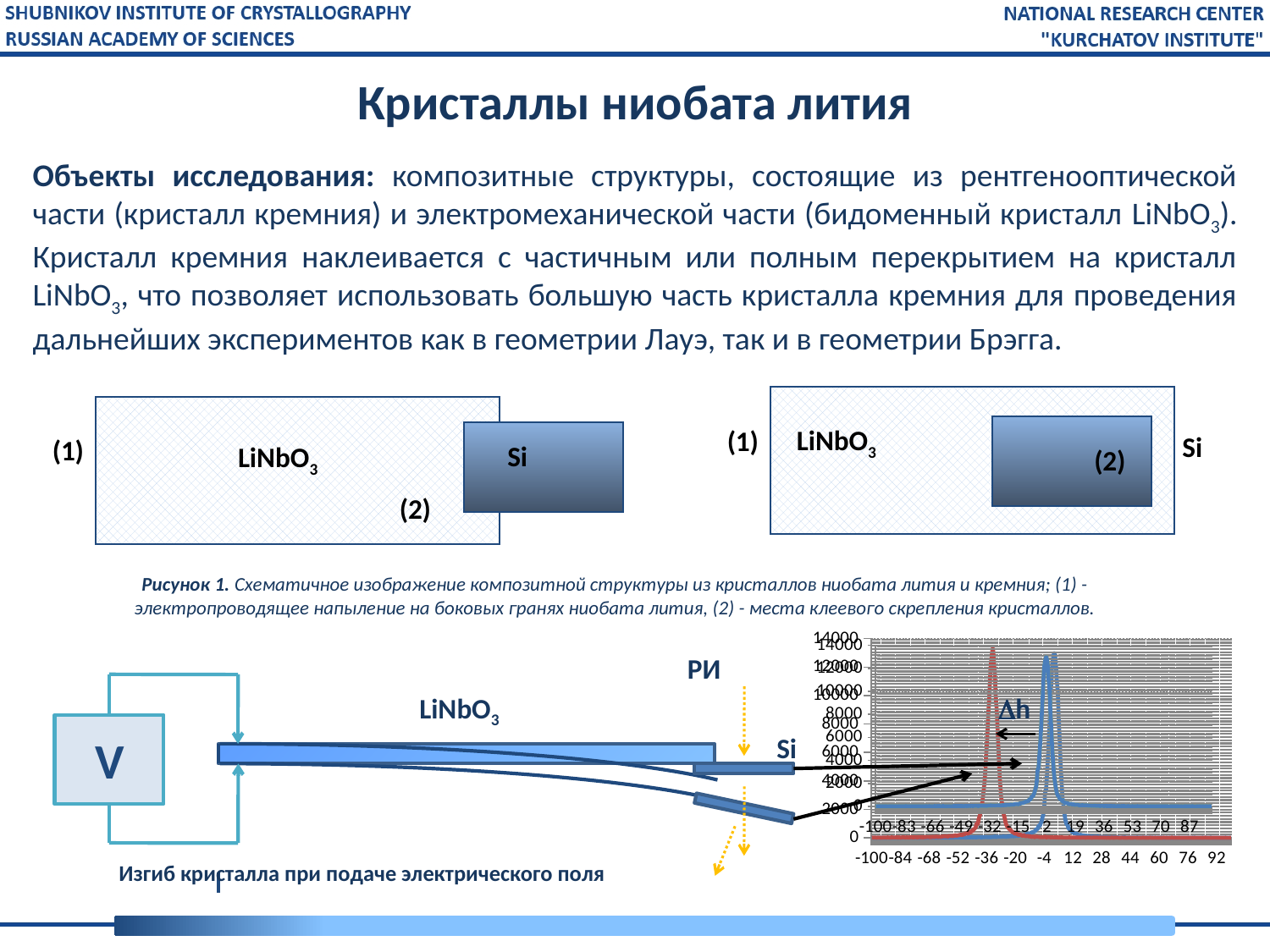

# Кристаллы ниобата лития
Объекты исследования: композитные структуры, состоящие из рентгенооптической части (кристалл кремния) и электромеханической части (бидоменный кристалл LiNbO3). Кристалл кремния наклеивается с частичным или полным перекрытием на кристалл LiNbO3, что позволяет использовать большую часть кристалла кремния для проведения дальнейших экспериментов как в геометрии Лауэ, так и в геометрии Брэгга.

(1)
LiNbO3

Si
(2)

(1)
Si
LiNbO3
(2)
Рисунок 1. Схематичное изображение композитной структуры из кристаллов ниобата лития и кремния; (1) - электропроводящее напыление на боковых гранях ниобата лития, (2) - места клеевого скрепления кристаллов.

### Chart

| Category |  |  |
|---|---|---|
| -100 | 20.02 | 22.021999999999988 |
| -99.5 | 18.018 | 27.027 |
| -99 | 14.014000000000001 | 17.017 |
| -98.5 | 13.013 | 26.026 |
| -98 | 18.018 | 31.031 |
| -97.5 | 12.012 | 22.021999999999988 |
| -97 | 16.015999999999988 | 18.018 |
| -96.5 | 20.02 | 29.029 |
| -96 | 17.017 | 19.018999999999988 |
| -95.5 | 17.017 | 25.025 |
| -95 | 15.015000000000002 | 19.018999999999988 |
| -94.5 | 22.021999999999988 | 19.018999999999988 |
| -94 | 12.012 | 28.028 |
| -93.5 | 19.018999999999988 | 29.029 |
| -93 | 13.013 | 28.028 |
| -92.5 | 7.007 | 34.034000000000006 |
| -92 | 18.018 | 26.026 |
| -91.5 | 16.015999999999988 | 33.033 |
| -91 | 20.02 | 39.039 |
| -90.5 | 16.015999999999988 | 24.024 |
| -90 | 15.015000000000002 | 35.03500000000001 |
| -89.5 | 18.018 | 26.026 |
| -89 | 9.009 | 46.04600000000001 |
| -88.5 | 16.015999999999988 | 37.037000000000006 |
| -88 | 25.025 | 37.037000000000006 |
| -87.5 | 13.013 | 36.036 |
| -87 | 11.011000000000001 | 32.03200000000001 |
| -86.5 | 22.021999999999988 | 39.039 |
| -86 | 17.017 | 46.04600000000001 |
| -85.5 | 17.017 | 18.018 |
| -85 | 17.017 | 45.045 |
| -84.5 | 21.021 | 34.034000000000006 |
| -84 | 12.012 | 28.028 |
| -83.5 | 19.018999999999988 | 29.029 |
| -83 | 19.018999999999988 | 45.045 |
| -82.5 | 19.018999999999988 | 48.048 |
| -82 | 33.033 | 42.042 |
| -81.5 | 24.024 | 30.03 |
| -81 | 30.03 | 34.034000000000006 |
| -80.5 | 22.021999999999988 | 50.05 |
| -80 | 21.021 | 39.039 |
| -79.5 | 20.02 | 30.03 |
| -79 | 27.027 | 49.04900000000001 |
| -78.5 | 25.025 | 42.042 |
| -78 | 21.021 | 57.056999999999995 |
| -77.5 | 15.015000000000002 | 43.043000000000006 |
| -77 | 28.028 | 47.047000000000004 |
| -76.5 | 19.018999999999988 | 41.041000000000004 |
| -76 | 17.017 | 52.052 |
| -75.5 | 20.02 | 49.04900000000001 |
| -75 | 15.015000000000002 | 44.044000000000004 |
| -74.5 | 13.013 | 38.03800000000001 |
| -74 | 26.026 | 59.059000000000005 |
| -73.5 | 13.013 | 45.045 |
| -73 | 22.021999999999988 | 65.06500000000001 |
| -72.5 | 25.025 | 43.043000000000006 |
| -72 | 26.026 | 63.063 |
| -71.5 | 19.018999999999988 | 39.039 |
| -71 | 21.021 | 60.06 |
| -70.5 | 15.015000000000002 | 59.059000000000005 |
| -70 | 31.031 | 53.053000000000004 |
| -69.5 | 23.023 | 65.06500000000001 |
| -69 | 30.03 | 63.063 |
| -68.5 | 23.023 | 66.066 |
| -68 | 33.033 | 59.059000000000005 |
| -67.5 | 26.026 | 69.069 |
| -67 | 29.029 | 47.047000000000004 |
| -66.5 | 23.023 | 76.07599999999998 |
| -66 | 25.025 | 70.07 |
| -65.5 | 28.028 | 73.07299999999998 |
| -65 | 32.03200000000001 | 62.06200000000001 |
| -64.5 | 28.028 | 84.084 |
| -64 | 16.015999999999988 | 87.087 |
| -63.5 | 38.03800000000001 | 80.08 |
| -63 | 23.023 | 70.07 |
| -62.5 | 32.03200000000001 | 82.082 |
| -62 | 45.045 | 75.07499999999999 |
| -61.5 | 23.023 | 85.085 |
| -61 | 27.027 | 93.093 |
| -60.5 | 27.027 | 104.104 |
| -60 | 34.034000000000006 | 108.10799999999999 |
| -59.5 | 32.03200000000001 | 114.114 |
| -59 | 24.024 | 116.116 |
| -58.5 | 27.027 | 112.112 |
| -58 | 20.02 | 107.107 |
| -57.5 | 27.027 | 100.1 |
| -57 | 19.018999999999988 | 133.13299999999998 |
| -56.5 | 27.027 | 134.134 |
| -56 | 26.026 | 127.127 |
| -55.5 | 26.026 | 142.142 |
| -55 | 30.03 | 119.119 |
| -54.5 | 26.026 | 148.148 |
| -54 | 30.03 | 166.166 |
| -53.5 | 36.036 | 189.18900000000002 |
| -53 | 41.041000000000004 | 160.16 |
| -52.5 | 39.039 | 173.17299999999997 |
| -52 | 37.037000000000006 | 173.17299999999997 |
| -51.5 | 36.036 | 202.202 |
| -51 | 41.041000000000004 | 206.206 |
| -50.5 | 29.029 | 227.227 |
| -50 | 40.04 | 205.20499999999998 |
| -49.5 | 33.033 | 217.21699999999998 |
| -49 | 43.043000000000006 | 263.2629999999997 |
| -48.5 | 40.04 | 253.25300000000001 |
| -48 | 31.031 | 281.28099999999927 |
| -47.5 | 30.03 | 310.31 |
| -47 | 37.037000000000006 | 331.3309999999994 |
| -46.5 | 47.047000000000004 | 305.305 |
| -46 | 42.042 | 352.3519999999997 |
| -45.5 | 45.045 | 405.4049999999997 |
| -45 | 36.036 | 398.3979999999996 |
| -44.5 | 49.04900000000001 | 479.4789999999991 |
| -44 | 45.045 | 482.482 |
| -43.5 | 39.039 | 561.5619999999988 |
| -43 | 55.055 | 625.626 |
| -42.5 | 43.043000000000006 | 687.688 |
| -42 | 39.039 | 813.814 |
| -41.5 | 46.04600000000001 | 1010.01 |
| -41 | 59.059000000000005 | 992.993 |
| -40.5 | 51.050999999999995 | 1325.325 |
| -40 | 49.04900000000001 | 1509.509 |
| -39.5 | 67.067 | 1782.783 |
| -39 | 31.031 | 2190.19 |
| -38.5 | 51.050999999999995 | 2520.52 |
| -38 | 54.053999999999995 | 3021.021 |
| -37.5 | 54.053999999999995 | 3612.613 |
| -37 | 59.059000000000005 | 4373.3730000000005 |
| -36.5 | 66.066 | 5458.458 |
| -36 | 55.055 | 6464.464000000001 |
| -35.5 | 48.048 | 7737.736999999999 |
| -35 | 46.04600000000001 | 9048.048 |
| -34.5 | 49.04900000000001 | 10190.19 |
| -34 | 56.056000000000004 | 11710.710000000006 |
| -33.5 | 57.056999999999995 | 12491.491 |
| -33 | 67.067 | 13064.063 |
| -32.5 | 69.069 | 13242.241000000016 |
| -32 | 68.06800000000001 | 12309.308 |
| -31.5 | 102.10199999999999 | 11467.467 |
| -31 | 68.06800000000001 | 9966.965999999959 |
| -30.5 | 68.06800000000001 | 9049.049 |
| -30 | 83.083 | 7612.61200000001 |
| -29.5 | 82.082 | 6245.245 |
| -29 | 77.077 | 4834.835 |
| -28.5 | 82.082 | 3785.784999999994 |
| -28 | 81.081 | 2877.878 |
| -27.5 | 82.082 | 2456.456 |
| -27 | 100.1 | 2103.103 |
| -26.5 | 99.099 | 1630.6309999999999 |
| -26 | 91.091 | 1383.3829999999998 |
| -25.5 | 78.07799999999999 | 1063.0629999999999 |
| -25 | 80.08 | 888.889 |
| -24.5 | 107.107 | 786.787 |
| -24 | 100.1 | 706.707 |
| -23.5 | 108.10799999999999 | 622.623 |
| -23 | 141.141 | 582.583 |
| -22.5 | 110.11 | 505.505 |
| -22 | 135.135 | 448.4479999999997 |
| -21.5 | 121.121 | 411.41099999999926 |
| -21 | 120.11999999999999 | 370.37 |
| -20.5 | 128.12800000000001 | 311.3109999999997 |
| -20 | 137.137 | 318.3179999999999 |
| -19.5 | 169.16899999999998 | 291.2909999999992 |
| -19 | 142.142 | 264.264 |
| -18.5 | 145.14499999999998 | 225.225 |
| -18 | 171.171 | 226.226 |
| -17.5 | 183.18300000000002 | 213.213 |
| -17 | 191.191 | 220.22 |
| -16.5 | 200.2 | 172.172 |
| -16 | 211.21099999999998 | 162.162 |
| -15.5 | 206.206 | 196.196 |
| -15 | 190.19 | 161.161 |
| -14.5 | 242.242 | 133.13299999999998 |
| -14 | 239.23899999999998 | 134.134 |
| -13.5 | 283.2829999999994 | 138.138 |
| -13 | 290.2899999999994 | 132.132 |
| -12.5 | 318.3179999999999 | 107.107 |
| -12 | 307.307 | 120.11999999999999 |
| -11.5 | 361.361 | 90.09 |
| -11 | 384.384 | 75.07499999999999 |
| -10.5 | 412.4119999999989 | 91.091 |
| -10 | 417.4169999999989 | 92.09200000000001 |
| -9.5 | 460.46 | 58.058 |
| -9 | 481.48099999999914 | 71.071 |
| -8.5 | 600.601 | 93.093 |
| -8 | 609.61 | 94.094 |
| -7.5 | 696.697 | 79.07899999999998 |
| -7 | 858.8589999999995 | 72.07199999999999 |
| -6.5 | 855.8559999999985 | 59.059000000000005 |
| -6 | 1004.004 | 53.053000000000004 |
| -5.5 | 1148.148 | 55.055 |
| -5 | 1429.429 | 62.06200000000001 |
| -4.5 | 1677.6779999999999 | 51.050999999999995 |
| -4 | 2258.258 | 65.06500000000001 |
| -3.5 | 3148.1479999999997 | 88.088 |
| -3 | 3373.3730000000055 | 43.043000000000006 |
| -2.5 | 4412.412 | 44.044000000000004 |
| -2 | 5456.456 | 58.058 |
| -1.5 | 6687.688 | 57.056999999999995 |
| -1 | 8123.123000000001 | 51.050999999999995 |
| -0.5 | 9565.564999999979 | 44.044000000000004 |
| 0 | 11153.153 | 47.047000000000004 |
| 0.5 | 12246.245999999985 | 46.04600000000001 |
| 1 | 12660.66 | 40.04 |
| 1.5 | 12977.977 | 37.037000000000006 |
| 2 | 12771.771000000002 | 42.042 |
| 2.5 | 12213.21200000001 | 39.039 |
| 3 | 11050.049000000006 | 42.042 |
| 3.5 | 10286.286 | 42.042 |
| 4 | 8551.550999999961 | 27.027 |
| 4.5 | 7144.144 | 42.042 |
| 5 | 5521.521000000003 | 33.033 |
| 5.5 | 4299.299 | 40.04 |
| 6 | 3198.198 | 47.047000000000004 |
| 6.5 | 2450.45 | 25.025 |
| 7 | 1927.928 | 38.03800000000001 |
| 7.5 | 1477.477 | 29.029 |
| 8 | 1133.1329999999998 | 29.029 |
| 8.5 | 953.9539999999994 | 27.027 |
| 9 | 880.881 | 33.033 |
| 9.5 | 700.701 | 33.033 |
| 10 | 620.621 | 44.044000000000004 |
| 10.5 | 596.597 | 27.027 |
| 11 | 503.503 | 33.033 |
| 11.5 | 430.42999999999927 | 29.029 |
| 12 | 390.39 | 31.031 |
| 12.5 | 339.339 | 27.027 |
| 13 | 323.3229999999997 | 32.03200000000001 |
| 13.5 | 306.3059999999999 | 33.033 |
| 14 | 289.28899999999913 | 31.031 |
| 14.5 | 267.267 | 21.021 |
| 15 | 203.20299999999997 | 31.031 |
| 15.5 | 213.213 | 27.027 |
| 16 | 206.206 | 25.025 |
| 16.5 | 220.22 | 16.015999999999988 |
| 17 | 176.176 | 27.027 |
| 17.5 | 156.156 | 29.029 |
| 18 | 183.18300000000002 | 31.031 |
| 18.5 | 138.138 | 30.03 |
| 19 | 136.136 | 13.013 |
| 19.5 | 144.14399999999998 | 27.027 |
| 20 | 143.14299999999997 | 26.026 |
| 20.5 | 132.132 | 31.031 |
| 21 | 112.112 | 26.026 |
| 21.5 | 92.09200000000001 | 27.027 |
| 22 | 101.101 | 25.025 |
| 22.5 | 88.088 | 14.014000000000001 |
| 23 | 112.112 | 29.029 |
| 23.5 | 96.096 | 28.028 |
| 24 | 97.097 | 28.028 |
| 24.5 | 90.09 | 25.025 |
| 25 | 92.09200000000001 | 22.021999999999988 |
| 25.5 | 100.1 | 22.021999999999988 |
| 26 | 95.09500000000001 | 22.021999999999988 |
| 26.5 | 70.07 | 17.017 |
| 27 | 77.077 | 29.029 |
| 27.5 | 70.07 | 18.018 |
| 28 | 68.06800000000001 | 23.023 |
| 28.5 | 59.059000000000005 | 17.017 |
| 29 | 67.067 | 24.024 |
| 29.5 | 61.061 | 14.014000000000001 |
| 30 | 59.059000000000005 | 25.025 |
| 30.5 | 73.07299999999998 | 13.013 |
| 31 | 57.056999999999995 | 10.01 |
| 31.5 | 53.053000000000004 | 24.024 |
| 32 | 48.048 | 16.015999999999988 |
| 32.5 | 45.045 | 16.015999999999988 |
| 33 | 56.056000000000004 | 13.013 |
| 33.5 | 41.041000000000004 | 29.029 |
| 34 | 43.043000000000006 | 25.025 |
| 34.5 | 51.050999999999995 | 8.008000000000001 |
| 35 | 55.055 | 22.021999999999988 |
| 35.5 | 44.044000000000004 | 16.015999999999988 |
| 36 | 42.042 | 31.031 |
| 36.5 | 44.044000000000004 | 20.02 |
| 37 | 47.047000000000004 | 19.018999999999988 |
| 37.5 | 31.031 | 16.015999999999988 |
| 38 | 37.037000000000006 | 18.018 |
| 38.5 | 35.03500000000001 | 9.009 |
| 39 | 26.026 | 21.021 |
| 39.5 | 40.04 | 19.018999999999988 |
| 40 | 35.03500000000001 | 17.017 |
| 40.5 | 46.04600000000001 | 13.013 |
| 41 | 44.044000000000004 | 20.02 |
| 41.5 | 25.025 | 8.008000000000001 |
| 42 | 33.033 | 15.015000000000002 |
| 42.5 | 30.03 | 15.015000000000002 |
| 43 | 28.028 | 21.021 |
| 43.5 | 26.026 | 18.018 |
| 44 | 31.031 | 13.013 |
| 44.5 | 34.034000000000006 | 8.008000000000001 |
| 45 | 24.024 | 11.011000000000001 |
| 45.5 | 31.031 | 12.012 |
| 46 | 19.018999999999988 | 20.02 |
| 46.5 | 36.036 | 18.018 |
| 47 | 25.025 | 21.021 |
| 47.5 | 38.03800000000001 | 14.014000000000001 |
| 48 | 36.036 | 16.015999999999988 |
| 48.5 | 29.029 | 17.017 |
| 49 | 25.025 | 12.012 |
| 49.5 | 23.023 | 9.009 |
| 50 | 31.031 | 14.014000000000001 |
| 50.5 | 34.034000000000006 | 15.015000000000002 |
| 51 | 23.023 | 25.025 |
| 51.5 | 28.028 | 10.01 |
| 52 | 22.021999999999988 | 10.01 |
| 52.5 | 23.023 | 15.015000000000002 |
| 53 | 31.031 | 17.017 |
| 53.5 | 19.018999999999988 | 17.017 |
| 54 | 23.023 | 15.015000000000002 |
| 54.5 | 26.026 | 18.018 |
| 55 | 19.018999999999988 | 25.025 |
| 55.5 | 22.021999999999988 | 14.014000000000001 |
| 56 | 31.031 | 12.012 |
| 56.5 | 23.023 | 9.009 |
| 57 | 19.018999999999988 | 11.011000000000001 |
| 57.5 | 23.023 | 15.015000000000002 |
| 58 | 24.024 | 12.012 |
| 58.5 | 16.015999999999988 | 17.017 |
| 59 | 20.02 | 11.011000000000001 |
| 59.5 | 22.021999999999988 | 12.012 |
| 60 | 16.015999999999988 | 13.013 |
| 60.5 | 25.025 | 10.01 |
| 61 | 22.021999999999988 | 11.011000000000001 |
| 61.5 | 27.027 | 10.01 |
| 62 | 19.018999999999988 | 15.015000000000002 |
| 62.5 | 13.013 | 24.024 |
| 63 | 12.012 | 16.015999999999988 |
| 63.5 | 13.013 | 13.013 |
| 64 | 24.024 | 11.011000000000001 |
| 64.5 | 20.02 | 13.013 |
| 65 | 17.017 | 16.015999999999988 |
| 65.5 | 18.018 | 17.017 |
| 66 | 22.021999999999988 | 11.011000000000001 |
| 66.5 | 8.008000000000001 | 11.011000000000001 |
| 67 | 13.013 | 29.029 |
| 67.5 | 23.023 | 15.015000000000002 |
| 68 | 12.012 | 11.011000000000001 |
| 68.5 | 22.021999999999988 | 20.02 |
| 69 | 19.018999999999988 | 8.008000000000001 |
| 69.5 | 13.013 | 12.012 |
| 70 | 15.015000000000002 | 13.013 |
| 70.5 | 17.017 | 7.007 |
| 71 | 19.018999999999988 | 22.021999999999988 |
| 71.5 | 18.018 | 11.011000000000001 |
| 72 | 13.013 | 13.013 |
| 72.5 | 15.015000000000002 | 18.018 |
| 73 | 16.015999999999988 | 10.01 |
| 73.5 | 10.01 | 12.012 |
| 74 | 20.02 | 15.015000000000002 |
| 74.5 | 13.013 | 15.015000000000002 |
| 75 | 10.01 | 12.012 |
| 75.5 | 12.012 | 10.01 |
| 76 | 23.023 | 8.008000000000001 |
| 76.5 | 14.014000000000001 | 9.009 |
| 77 | 17.017 | 10.01 |
| 77.5 | 15.015000000000002 | 12.012 |
| 78 | 16.015999999999988 | 11.011000000000001 |
| 78.5 | 25.025 | 15.015000000000002 |
| 79 | 19.018999999999988 | 9.009 |
| 79.5 | 25.025 | 13.013 |
| 80 | 24.024 | 9.009 |
| 80.5 | 15.015000000000002 | 12.012 |
| 81 | 11.011000000000001 | 13.013 |
| 81.5 | 8.008000000000001 | 11.011000000000001 |
| 82 | 16.015999999999988 | 18.018 |
| 82.5 | 12.012 | 11.011000000000001 |
| 83 | 11.011000000000001 | 11.011000000000001 |
| 83.5 | 12.012 | 12.012 |
| 84 | 26.026 | 13.013 |
| 84.5 | 19.018999999999988 | 9.009 |
| 85 | 13.013 | 13.013 |
| 85.5 | 19.018999999999988 | 22.021999999999988 |
| 86 | 26.026 | 15.015000000000002 |
| 86.5 | 13.013 | 7.007 |
| 87 | 14.014000000000001 | 18.018 |
| 87.5 | 13.013 | 16.015999999999988 |
| 88 | 15.015000000000002 | 10.01 |
| 88.5 | 31.031 | 16.015999999999988 |
| 89 | 21.021 | 9.009 |
| 89.5 | 12.012 | 8.008000000000001 |
| 90 | 6.006 | 16.015999999999988 |
| 90.5 | 13.013 | 14.014000000000001 |
| 91 | 9.009 | 17.017 |
| 91.5 | 18.018 | 14.014000000000001 |
| 92 | 14.014000000000001 | 9.009 |
| 92.5 | 9.009 | 14.014000000000001 |
| 93 | 21.021 | 5.0049999999999955 |
| 93.5 | 7.007 | 11.011000000000001 |
| 94 | 19.018999999999988 | 7.007 |
| 94.5 | 8.008000000000001 | 16.015999999999988 |
| 95 | 20.02 | 6.006 |
| 95.5 | 14.014000000000001 | 11.011000000000001 |
| 96 | 12.012 | 12.012 |
| 96.5 | 19.018999999999988 | 14.014000000000001 |
| 97 | 22.021999999999988 | 9.009 |
| 97.5 | 8.008000000000001 | 16.015999999999988 |
| 98 | 14.014000000000001 | 9.009 |
| 98.5 | 7.007 | 5.0049999999999955 |
| 99 | 18.018 | 14.014000000000001 |
| 99.5 | 14.014000000000001 | 17.017 |
| 100 | 9.009 | 10.01 |

### Chart

| Category |  |  |
|---|---|---|
| -100 | 20.02 | 20.02 |
| -99.5 | 18.018 | 18.018 |
| -99 | 14.014000000000001 | 14.014000000000001 |
| -98.5 | 13.013 | 13.013 |
| -98 | 18.018 | 18.018 |
| -97.5 | 12.012 | 12.012 |
| -97 | 16.015999999999988 | 16.015999999999988 |
| -96.5 | 20.02 | 20.02 |
| -96 | 17.017 | 17.017 |
| -95.5 | 17.017 | 17.017 |
| -95 | 15.015000000000002 | 15.015000000000002 |
| -94.5 | 22.021999999999988 | 22.021999999999988 |
| -94 | 12.012 | 12.012 |
| -93.5 | 19.018999999999988 | 19.018999999999988 |
| -93 | 13.013 | 13.013 |
| -92.5 | 7.007 | 7.007 |
| -92 | 18.018 | 18.018 |
| -91.5 | 16.015999999999988 | 16.015999999999988 |
| -91 | 20.02 | 20.02 |
| -90.5 | 16.015999999999988 | 16.015999999999988 |
| -90 | 15.015000000000002 | 15.015000000000002 |
| -89.5 | 18.018 | 18.018 |
| -89 | 9.009 | 9.009 |
| -88.5 | 16.015999999999988 | 16.015999999999988 |
| -88 | 25.025 | 25.025 |
| -87.5 | 13.013 | 13.013 |
| -87 | 11.011000000000001 | 11.011000000000001 |
| -86.5 | 22.021999999999988 | 22.021999999999988 |
| -86 | 17.017 | 17.017 |
| -85.5 | 17.017 | 17.017 |
| -85 | 17.017 | 17.017 |
| -84.5 | 21.021 | 21.021 |
| -84 | 12.012 | 12.012 |
| -83.5 | 19.018999999999988 | 19.018999999999988 |
| -83 | 19.018999999999988 | 19.018999999999988 |
| -82.5 | 19.018999999999988 | 19.018999999999988 |
| -82 | 33.033 | 33.033 |
| -81.5 | 24.024 | 24.024 |
| -81 | 30.03 | 30.03 |
| -80.5 | 22.021999999999988 | 22.021999999999988 |
| -80 | 21.021 | 21.021 |
| -79.5 | 20.02 | 20.02 |
| -79 | 27.027 | 27.027 |
| -78.5 | 25.025 | 25.025 |
| -78 | 21.021 | 21.021 |
| -77.5 | 15.015000000000002 | 15.015000000000002 |
| -77 | 28.028 | 28.028 |
| -76.5 | 19.018999999999988 | 19.018999999999988 |
| -76 | 17.017 | 17.017 |
| -75.5 | 20.02 | 20.02 |
| -75 | 15.015000000000002 | 15.015000000000002 |
| -74.5 | 13.013 | 13.013 |
| -74 | 26.026 | 26.026 |
| -73.5 | 13.013 | 13.013 |
| -73 | 22.021999999999988 | 22.021999999999988 |
| -72.5 | 25.025 | 25.025 |
| -72 | 26.026 | 26.026 |
| -71.5 | 19.018999999999988 | 19.018999999999988 |
| -71 | 21.021 | 21.021 |
| -70.5 | 15.015000000000002 | 15.015000000000002 |
| -70 | 31.031 | 31.031 |
| -69.5 | 23.023 | 23.023 |
| -69 | 30.03 | 30.03 |
| -68.5 | 23.023 | 23.023 |
| -68 | 33.033 | 33.033 |
| -67.5 | 26.026 | 26.026 |
| -67 | 29.029 | 29.029 |
| -66.5 | 23.023 | 23.023 |
| -66 | 25.025 | 25.025 |
| -65.5 | 28.028 | 28.028 |
| -65 | 32.03200000000001 | 32.03200000000001 |
| -64.5 | 28.028 | 28.028 |
| -64 | 16.015999999999988 | 16.015999999999988 |
| -63.5 | 38.03800000000001 | 38.03800000000001 |
| -63 | 23.023 | 23.023 |
| -62.5 | 32.03200000000001 | 32.03200000000001 |
| -62 | 45.045 | 45.045 |
| -61.5 | 23.023 | 23.023 |
| -61 | 27.027 | 27.027 |
| -60.5 | 27.027 | 27.027 |
| -60 | 34.034000000000006 | 34.034000000000006 |
| -59.5 | 32.03200000000001 | 32.03200000000001 |
| -59 | 24.024 | 24.024 |
| -58.5 | 27.027 | 27.027 |
| -58 | 20.02 | 20.02 |
| -57.5 | 27.027 | 27.027 |
| -57 | 19.018999999999988 | 19.018999999999988 |
| -56.5 | 27.027 | 27.027 |
| -56 | 26.026 | 26.026 |
| -55.5 | 26.026 | 26.026 |
| -55 | 30.03 | 30.03 |
| -54.5 | 26.026 | 26.026 |
| -54 | 30.03 | 30.03 |
| -53.5 | 36.036 | 36.036 |
| -53 | 41.041000000000004 | 41.041000000000004 |
| -52.5 | 39.039 | 39.039 |
| -52 | 37.037000000000006 | 37.037000000000006 |
| -51.5 | 36.036 | 36.036 |
| -51 | 41.041000000000004 | 41.041000000000004 |
| -50.5 | 29.029 | 29.029 |
| -50 | 40.04 | 40.04 |
| -49.5 | 33.033 | 33.033 |
| -49 | 43.043000000000006 | 43.043000000000006 |
| -48.5 | 40.04 | 40.04 |
| -48 | 31.031 | 31.031 |
| -47.5 | 30.03 | 30.03 |
| -47 | 37.037000000000006 | 37.037000000000006 |
| -46.5 | 47.047000000000004 | 47.047000000000004 |
| -46 | 42.042 | 42.042 |
| -45.5 | 45.045 | 45.045 |
| -45 | 36.036 | 36.036 |
| -44.5 | 49.04900000000001 | 49.04900000000001 |
| -44 | 45.045 | 45.045 |
| -43.5 | 39.039 | 39.039 |
| -43 | 55.055 | 55.055 |
| -42.5 | 43.043000000000006 | 43.043000000000006 |
| -42 | 39.039 | 39.039 |
| -41.5 | 46.04600000000001 | 46.04600000000001 |
| -41 | 59.059000000000005 | 59.059000000000005 |
| -40.5 | 51.050999999999995 | 51.050999999999995 |
| -40 | 49.04900000000001 | 49.04900000000001 |
| -39.5 | 67.067 | 67.067 |
| -39 | 31.031 | 31.031 |
| -38.5 | 51.050999999999995 | 51.050999999999995 |
| -38 | 54.053999999999995 | 54.053999999999995 |
| -37.5 | 54.053999999999995 | 54.053999999999995 |
| -37 | 59.059000000000005 | 59.059000000000005 |
| -36.5 | 66.066 | 66.066 |
| -36 | 55.055 | 55.055 |
| -35.5 | 48.048 | 48.048 |
| -35 | 46.04600000000001 | 46.04600000000001 |
| -34.5 | 49.04900000000001 | 49.04900000000001 |
| -34 | 56.056000000000004 | 56.056000000000004 |
| -33.5 | 57.056999999999995 | 57.056999999999995 |
| -33 | 67.067 | 67.067 |
| -32.5 | 69.069 | 69.069 |
| -32 | 68.06800000000001 | 68.06800000000001 |
| -31.5 | 102.10199999999999 | 102.10199999999999 |
| -31 | 68.06800000000001 | 68.06800000000001 |
| -30.5 | 68.06800000000001 | 68.06800000000001 |
| -30 | 83.083 | 83.083 |
| -29.5 | 82.082 | 82.082 |
| -29 | 77.077 | 77.077 |
| -28.5 | 82.082 | 82.082 |
| -28 | 81.081 | 81.081 |
| -27.5 | 82.082 | 82.082 |
| -27 | 100.1 | 100.1 |
| -26.5 | 99.099 | 99.099 |
| -26 | 91.091 | 91.091 |
| -25.5 | 78.07799999999999 | 78.07799999999999 |
| -25 | 80.08 | 80.08 |
| -24.5 | 107.107 | 107.107 |
| -24 | 100.1 | 100.1 |
| -23.5 | 108.10799999999999 | 108.10799999999999 |
| -23 | 141.141 | 141.141 |
| -22.5 | 110.11 | 110.11 |
| -22 | 135.135 | 135.135 |
| -21.5 | 121.121 | 121.121 |
| -21 | 120.11999999999999 | 120.11999999999999 |
| -20.5 | 128.12800000000001 | 128.12800000000001 |
| -20 | 137.137 | 137.137 |
| -19.5 | 169.16899999999998 | 169.16899999999998 |
| -19 | 142.142 | 142.142 |
| -18.5 | 145.14499999999998 | 145.14499999999998 |
| -18 | 171.171 | 171.171 |
| -17.5 | 183.18300000000002 | 183.18300000000002 |
| -17 | 191.191 | 191.191 |
| -16.5 | 200.2 | 200.2 |
| -16 | 211.21099999999998 | 211.21099999999998 |
| -15.5 | 206.206 | 206.206 |
| -15 | 190.19 | 190.19 |
| -14.5 | 242.242 | 242.242 |
| -14 | 239.23899999999998 | 239.23899999999998 |
| -13.5 | 283.2829999999993 | 283.2829999999993 |
| -13 | 290.2899999999993 | 290.2899999999993 |
| -12.5 | 318.3179999999999 | 318.3179999999999 |
| -12 | 307.307 | 307.307 |
| -11.5 | 361.361 | 361.361 |
| -11 | 384.384 | 384.384 |
| -10.5 | 412.4119999999988 | 412.4119999999988 |
| -10 | 417.4169999999988 | 417.4169999999988 |
| -9.5 | 460.46 | 460.46 |
| -9 | 481.480999999999 | 481.480999999999 |
| -8.5 | 600.601 | 600.601 |
| -8 | 609.61 | 609.61 |
| -7.5 | 696.697 | 696.697 |
| -7 | 858.8589999999995 | 858.8589999999995 |
| -6.5 | 855.8559999999982 | 855.8559999999982 |
| -6 | 1004.004 | 1004.004 |
| -5.5 | 1148.148 | 1148.148 |
| -5 | 1429.429 | 1429.429 |
| -4.5 | 1677.6779999999999 | 1677.6779999999999 |
| -4 | 2258.258 | 2258.258 |
| -3.5 | 3148.1479999999997 | 3148.1479999999997 |
| -3 | 3373.3730000000064 | 3373.3730000000064 |
| -2.5 | 4412.412 | 4412.412 |
| -2 | 5456.456 | 5456.456 |
| -1.5 | 6687.688 | 6687.688 |
| -1 | 8123.123000000001 | 8123.123000000001 |
| -0.5 | 9565.564999999973 | 9565.564999999973 |
| 0 | 11153.153 | 11153.153 |
| 0.5 | 12246.245999999985 | 12246.245999999985 |
| 1 | 12660.66 | 12660.66 |
| 1.5 | 12977.977 | 12977.977 |
| 2 | 12771.771000000002 | 12771.771000000002 |
| 2.5 | 12213.21200000001 | 12213.21200000001 |
| 3 | 11050.049000000006 | 11050.049000000006 |
| 3.5 | 10286.286 | 10286.286 |
| 4 | 8551.550999999956 | 8551.550999999956 |
| 4.5 | 7144.144 | 7144.144 |
| 5 | 5521.521000000003 | 5521.521000000003 |
| 5.5 | 4299.299 | 4299.299 |
| 6 | 3198.198 | 3198.198 |
| 6.5 | 2450.45 | 2450.45 |
| 7 | 1927.928 | 1927.928 |
| 7.5 | 1477.477 | 1477.477 |
| 8 | 1133.1329999999998 | 1133.1329999999998 |
| 8.5 | 953.9539999999994 | 953.9539999999994 |
| 9 | 880.881 | 880.881 |
| 9.5 | 700.701 | 700.701 |
| 10 | 620.621 | 620.621 |
| 10.5 | 596.597 | 596.597 |
| 11 | 503.503 | 503.503 |
| 11.5 | 430.42999999999915 | 430.42999999999915 |
| 12 | 390.39 | 390.39 |
| 12.5 | 339.339 | 339.339 |
| 13 | 323.3229999999997 | 323.3229999999997 |
| 13.5 | 306.3059999999999 | 306.3059999999999 |
| 14 | 289.28899999999896 | 289.28899999999896 |
| 14.5 | 267.267 | 267.267 |
| 15 | 203.20299999999997 | 203.20299999999997 |
| 15.5 | 213.213 | 213.213 |
| 16 | 206.206 | 206.206 |
| 16.5 | 220.22 | 220.22 |
| 17 | 176.176 | 176.176 |
| 17.5 | 156.156 | 156.156 |
| 18 | 183.18300000000002 | 183.18300000000002 |
| 18.5 | 138.138 | 138.138 |
| 19 | 136.136 | 136.136 |
| 19.5 | 144.14399999999998 | 144.14399999999998 |
| 20 | 143.14299999999997 | 143.14299999999997 |
| 20.5 | 132.132 | 132.132 |
| 21 | 112.112 | 112.112 |
| 21.5 | 92.09200000000001 | 92.09200000000001 |
| 22 | 101.101 | 101.101 |
| 22.5 | 88.088 | 88.088 |
| 23 | 112.112 | 112.112 |
| 23.5 | 96.096 | 96.096 |
| 24 | 97.097 | 97.097 |
| 24.5 | 90.09 | 90.09 |
| 25 | 92.09200000000001 | 92.09200000000001 |
| 25.5 | 100.1 | 100.1 |
| 26 | 95.09500000000001 | 95.09500000000001 |
| 26.5 | 70.07 | 70.07 |
| 27 | 77.077 | 77.077 |
| 27.5 | 70.07 | 70.07 |
| 28 | 68.06800000000001 | 68.06800000000001 |
| 28.5 | 59.059000000000005 | 59.059000000000005 |
| 29 | 67.067 | 67.067 |
| 29.5 | 61.061 | 61.061 |
| 30 | 59.059000000000005 | 59.059000000000005 |
| 30.5 | 73.07299999999998 | 73.07299999999998 |
| 31 | 57.056999999999995 | 57.056999999999995 |
| 31.5 | 53.053000000000004 | 53.053000000000004 |
| 32 | 48.048 | 48.048 |
| 32.5 | 45.045 | 45.045 |
| 33 | 56.056000000000004 | 56.056000000000004 |
| 33.5 | 41.041000000000004 | 41.041000000000004 |
| 34 | 43.043000000000006 | 43.043000000000006 |
| 34.5 | 51.050999999999995 | 51.050999999999995 |
| 35 | 55.055 | 55.055 |
| 35.5 | 44.044000000000004 | 44.044000000000004 |
| 36 | 42.042 | 42.042 |
| 36.5 | 44.044000000000004 | 44.044000000000004 |
| 37 | 47.047000000000004 | 47.047000000000004 |
| 37.5 | 31.031 | 31.031 |
| 38 | 37.037000000000006 | 37.037000000000006 |
| 38.5 | 35.03500000000001 | 35.03500000000001 |
| 39 | 26.026 | 26.026 |
| 39.5 | 40.04 | 40.04 |
| 40 | 35.03500000000001 | 35.03500000000001 |
| 40.5 | 46.04600000000001 | 46.04600000000001 |
| 41 | 44.044000000000004 | 44.044000000000004 |
| 41.5 | 25.025 | 25.025 |
| 42 | 33.033 | 33.033 |
| 42.5 | 30.03 | 30.03 |
| 43 | 28.028 | 28.028 |
| 43.5 | 26.026 | 26.026 |
| 44 | 31.031 | 31.031 |
| 44.5 | 34.034000000000006 | 34.034000000000006 |
| 45 | 24.024 | 24.024 |
| 45.5 | 31.031 | 31.031 |
| 46 | 19.018999999999988 | 19.018999999999988 |
| 46.5 | 36.036 | 36.036 |
| 47 | 25.025 | 25.025 |
| 47.5 | 38.03800000000001 | 38.03800000000001 |
| 48 | 36.036 | 36.036 |
| 48.5 | 29.029 | 29.029 |
| 49 | 25.025 | 25.025 |
| 49.5 | 23.023 | 23.023 |
| 50 | 31.031 | 31.031 |
| 50.5 | 34.034000000000006 | 34.034000000000006 |
| 51 | 23.023 | 23.023 |
| 51.5 | 28.028 | 28.028 |
| 52 | 22.021999999999988 | 22.021999999999988 |
| 52.5 | 23.023 | 23.023 |
| 53 | 31.031 | 31.031 |
| 53.5 | 19.018999999999988 | 19.018999999999988 |
| 54 | 23.023 | 23.023 |
| 54.5 | 26.026 | 26.026 |
| 55 | 19.018999999999988 | 19.018999999999988 |
| 55.5 | 22.021999999999988 | 22.021999999999988 |
| 56 | 31.031 | 31.031 |
| 56.5 | 23.023 | 23.023 |
| 57 | 19.018999999999988 | 19.018999999999988 |
| 57.5 | 23.023 | 23.023 |
| 58 | 24.024 | 24.024 |
| 58.5 | 16.015999999999988 | 16.015999999999988 |
| 59 | 20.02 | 20.02 |
| 59.5 | 22.021999999999988 | 22.021999999999988 |
| 60 | 16.015999999999988 | 16.015999999999988 |
| 60.5 | 25.025 | 25.025 |
| 61 | 22.021999999999988 | 22.021999999999988 |
| 61.5 | 27.027 | 27.027 |
| 62 | 19.018999999999988 | 19.018999999999988 |
| 62.5 | 13.013 | 13.013 |
| 63 | 12.012 | 12.012 |
| 63.5 | 13.013 | 13.013 |
| 64 | 24.024 | 24.024 |
| 64.5 | 20.02 | 20.02 |
| 65 | 17.017 | 17.017 |
| 65.5 | 18.018 | 18.018 |
| 66 | 22.021999999999988 | 22.021999999999988 |
| 66.5 | 8.008000000000001 | 8.008000000000001 |
| 67 | 13.013 | 13.013 |
| 67.5 | 23.023 | 23.023 |
| 68 | 12.012 | 12.012 |
| 68.5 | 22.021999999999988 | 22.021999999999988 |
| 69 | 19.018999999999988 | 19.018999999999988 |
| 69.5 | 13.013 | 13.013 |
| 70 | 15.015000000000002 | 15.015000000000002 |
| 70.5 | 17.017 | 17.017 |
| 71 | 19.018999999999988 | 19.018999999999988 |
| 71.5 | 18.018 | 18.018 |
| 72 | 13.013 | 13.013 |
| 72.5 | 15.015000000000002 | 15.015000000000002 |
| 73 | 16.015999999999988 | 16.015999999999988 |
| 73.5 | 10.01 | 10.01 |
| 74 | 20.02 | 20.02 |
| 74.5 | 13.013 | 13.013 |
| 75 | 10.01 | 10.01 |
| 75.5 | 12.012 | 12.012 |
| 76 | 23.023 | 23.023 |
| 76.5 | 14.014000000000001 | 14.014000000000001 |
| 77 | 17.017 | 17.017 |
| 77.5 | 15.015000000000002 | 15.015000000000002 |
| 78 | 16.015999999999988 | 16.015999999999988 |
| 78.5 | 25.025 | 25.025 |
| 79 | 19.018999999999988 | 19.018999999999988 |
| 79.5 | 25.025 | 25.025 |
| 80 | 24.024 | 24.024 |
| 80.5 | 15.015000000000002 | 15.015000000000002 |
| 81 | 11.011000000000001 | 11.011000000000001 |
| 81.5 | 8.008000000000001 | 8.008000000000001 |
| 82 | 16.015999999999988 | 16.015999999999988 |
| 82.5 | 12.012 | 12.012 |
| 83 | 11.011000000000001 | 11.011000000000001 |
| 83.5 | 12.012 | 12.012 |
| 84 | 26.026 | 26.026 |
| 84.5 | 19.018999999999988 | 19.018999999999988 |
| 85 | 13.013 | 13.013 |
| 85.5 | 19.018999999999988 | 19.018999999999988 |
| 86 | 26.026 | 26.026 |
| 86.5 | 13.013 | 13.013 |
| 87 | 14.014000000000001 | 14.014000000000001 |
| 87.5 | 13.013 | 13.013 |
| 88 | 15.015000000000002 | 15.015000000000002 |
| 88.5 | 31.031 | 31.031 |
| 89 | 21.021 | 21.021 |
| 89.5 | 12.012 | 12.012 |
| 90 | 6.006 | 6.006 |
| 90.5 | 13.013 | 13.013 |
| 91 | 9.009 | 9.009 |
| 91.5 | 18.018 | 18.018 |
| 92 | 14.014000000000001 | 14.014000000000001 |
| 92.5 | 9.009 | 9.009 |
| 93 | 21.021 | 21.021 |
| 93.5 | 7.007 | 7.007 |
| 94 | 19.018999999999988 | 19.018999999999988 |
| 94.5 | 8.008000000000001 | 8.008000000000001 |
| 95 | 20.02 | 20.02 |
| 95.5 | 14.014000000000001 | 14.014000000000001 |
| 96 | 12.012 | 12.012 |
| 96.5 | 19.018999999999988 | 19.018999999999988 |
| 97 | 22.021999999999988 | 22.021999999999988 |
| 97.5 | 8.008000000000001 | 8.008000000000001 |
| 98 | 14.014000000000001 | 14.014000000000001 |
| 98.5 | 7.007 | 7.007 |
| 99 | 18.018 | 18.018 |
| 99.5 | 14.014000000000001 | 14.014000000000001 |
| 100 | 9.009 | 9.009 |
РИ

V
LiNbO3
Δh
Si

Изгиб кристалла при подаче электрического поля